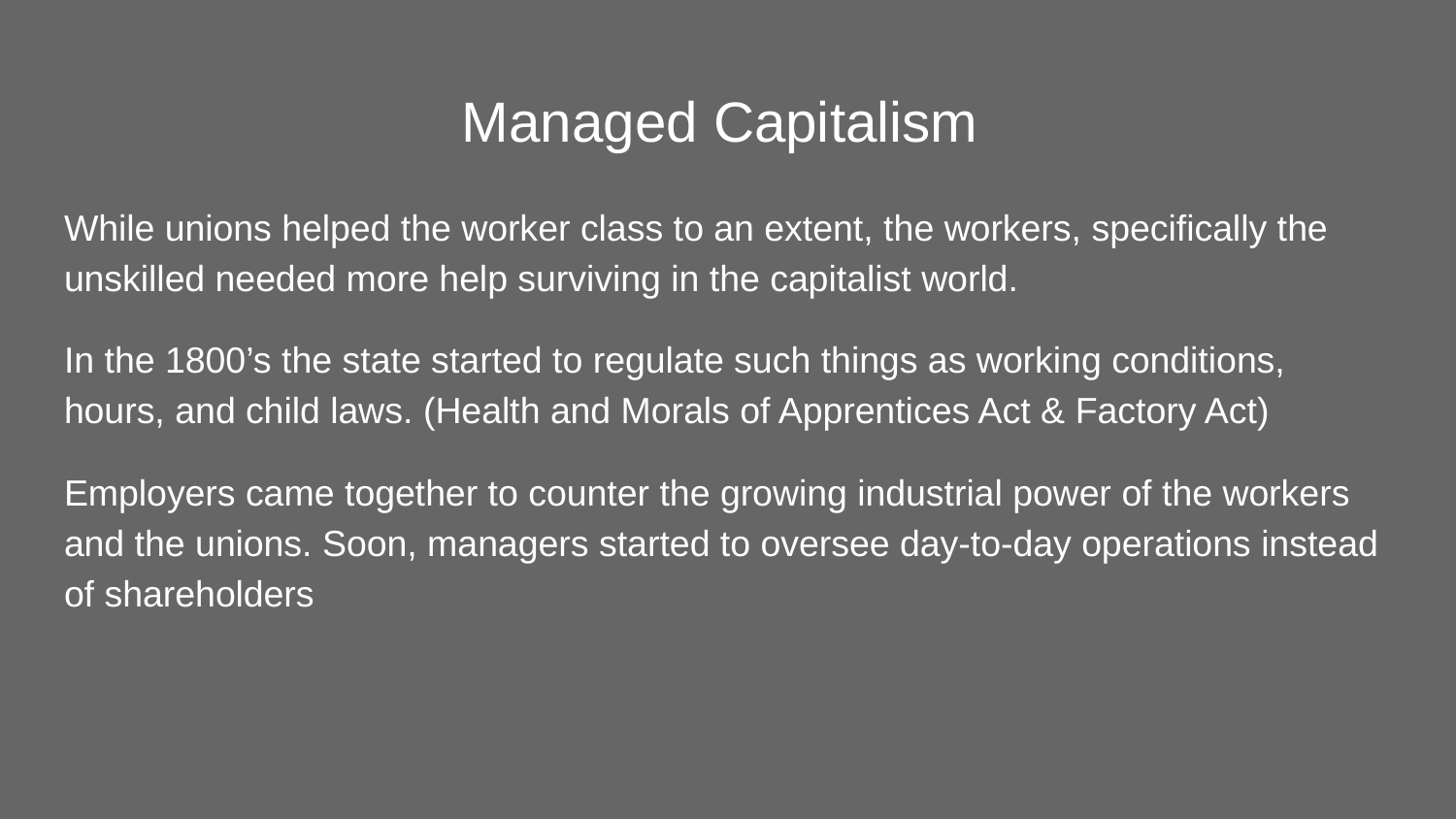

# Managed Capitalism
While unions helped the worker class to an extent, the workers, specifically the unskilled needed more help surviving in the capitalist world.
In the 1800’s the state started to regulate such things as working conditions, hours, and child laws. (Health and Morals of Apprentices Act & Factory Act)
Employers came together to counter the growing industrial power of the workers and the unions. Soon, managers started to oversee day-to-day operations instead of shareholders